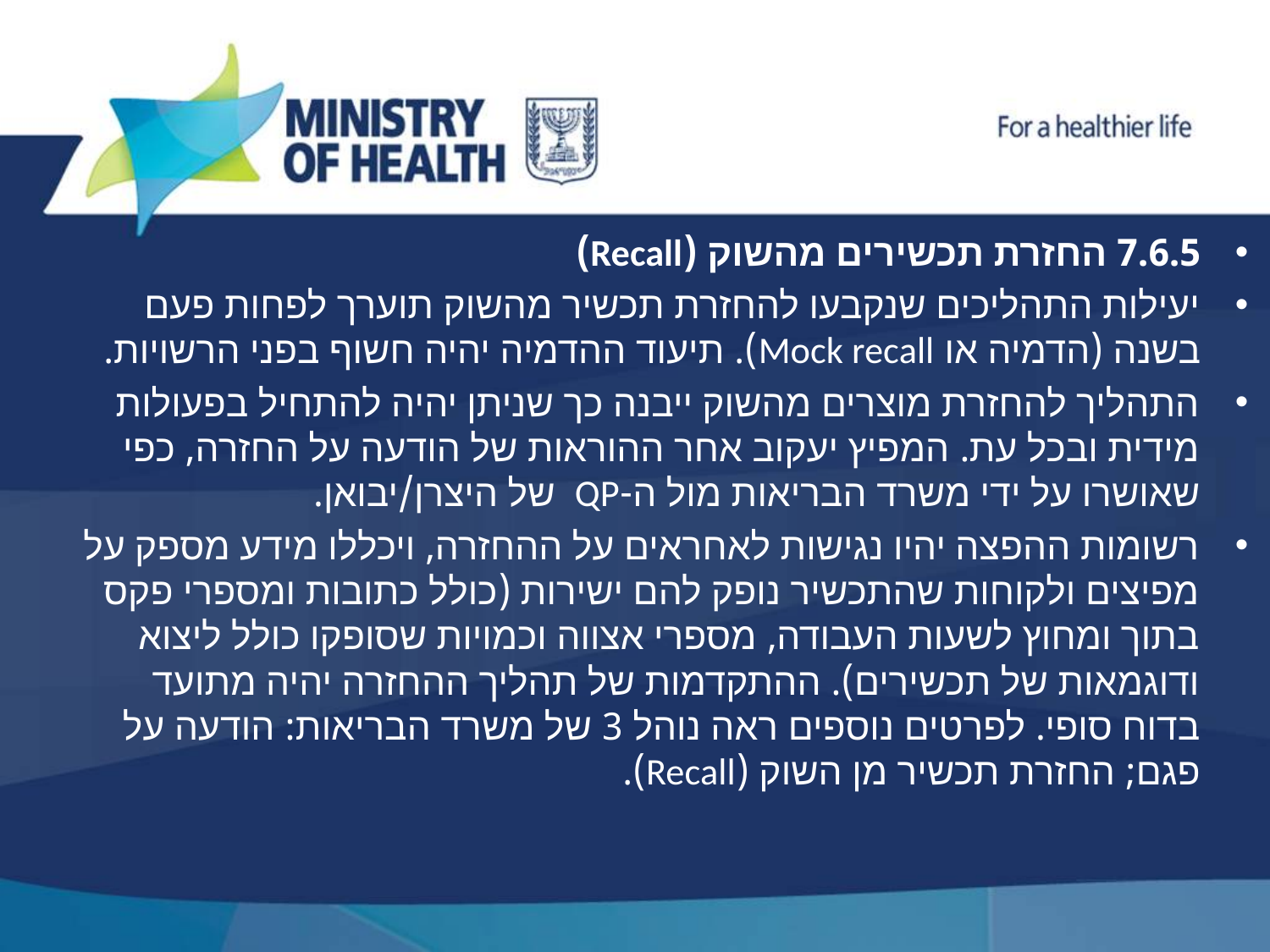

7.6.5 החזרת תכשירים מהשוק (Recall)
יעילות התהליכים שנקבעו להחזרת תכשיר מהשוק תוערך לפחות פעם בשנה (הדמיה או Mock recall). תיעוד ההדמיה יהיה חשוף בפני הרשויות.
התהליך להחזרת מוצרים מהשוק ייבנה כך שניתן יהיה להתחיל בפעולות מידית ובכל עת. המפיץ יעקוב אחר ההוראות של הודעה על החזרה, כפי שאושרו על ידי משרד הבריאות מול ה-QP  של היצרן/יבואן.
רשומות ההפצה יהיו נגישות לאחראים על ההחזרה, ויכללו מידע מספק על מפיצים ולקוחות שהתכשיר נופק להם ישירות (כולל כתובות ומספרי פקס בתוך ומחוץ לשעות העבודה, מספרי אצווה וכמויות שסופקו כולל ליצוא ודוגמאות של תכשירים). ההתקדמות של תהליך ההחזרה יהיה מתועד בדוח סופי. לפרטים נוספים ראה נוהל 3 של משרד הבריאות: הודעה על פגם; החזרת תכשיר מן השוק (Recall).